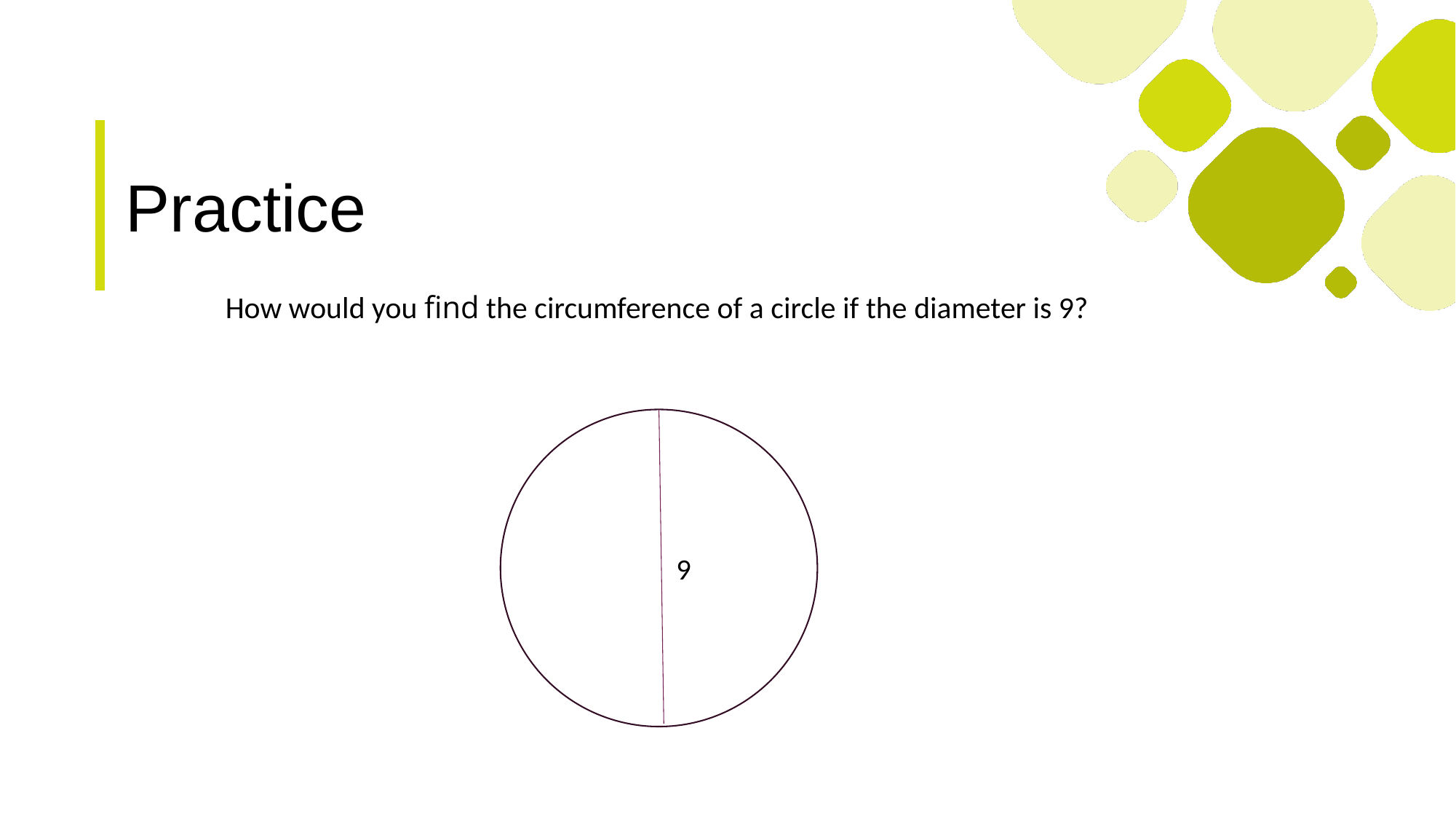

# Practice
How would you find the circumference of a circle if the diameter is 9?

9